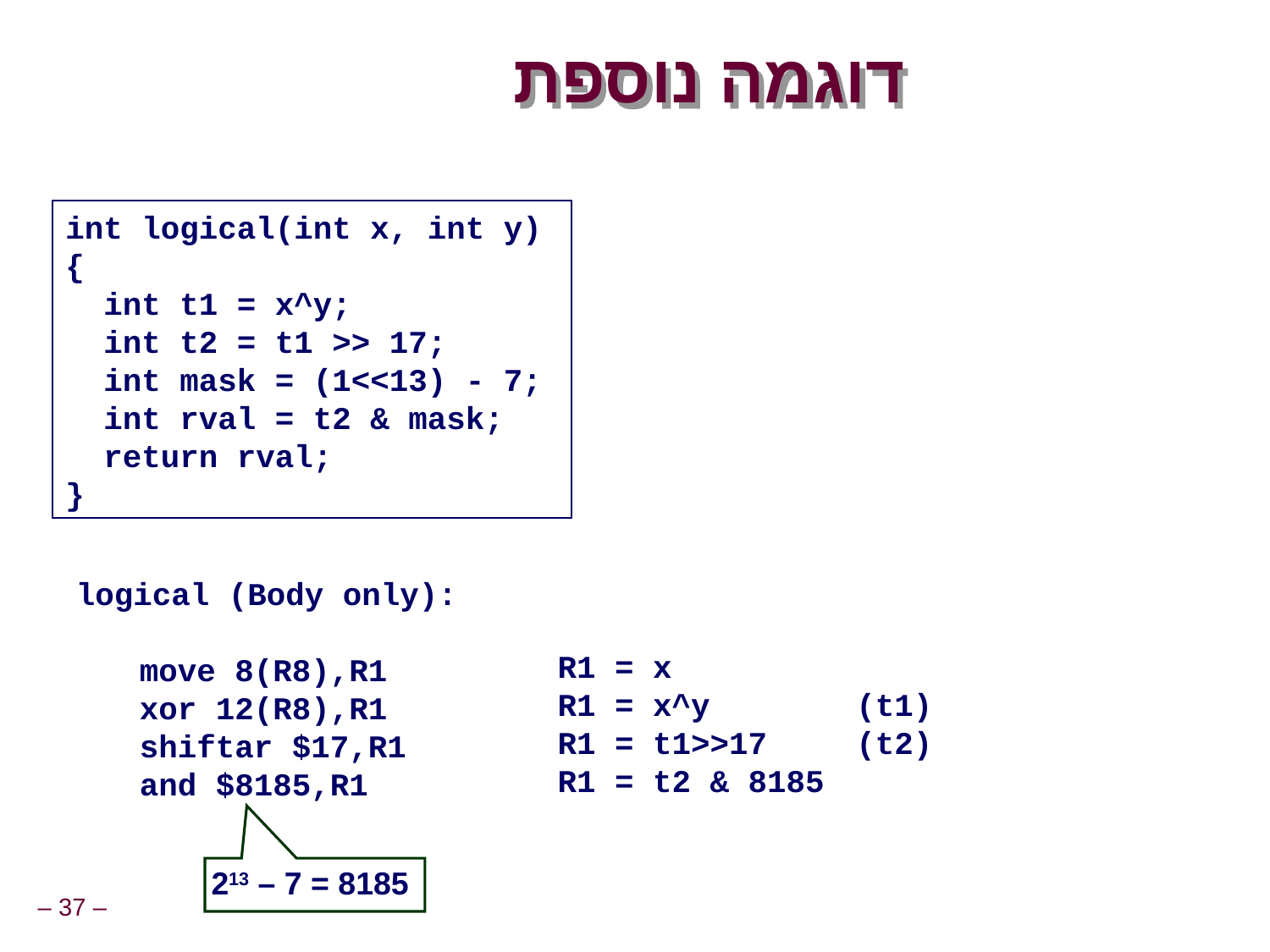

# דוגמה נוספת
int logical(int x, int y)
{
  int t1 = x^y;
  int t2 = t1 >> 17;
  int mask = (1<<13) - 7;
  int rval = t2 & mask;
  return rval;
}
logical (Body only):

	move 8(R8),R1
	xor 12(R8),R1
	shiftar $17,R1
	and $8185,R1

R1 = x
R1 = x^y	(t1)
R1 = t1>>17	(t2)
R1 = t2 & 8185
213 – 7 = 8185